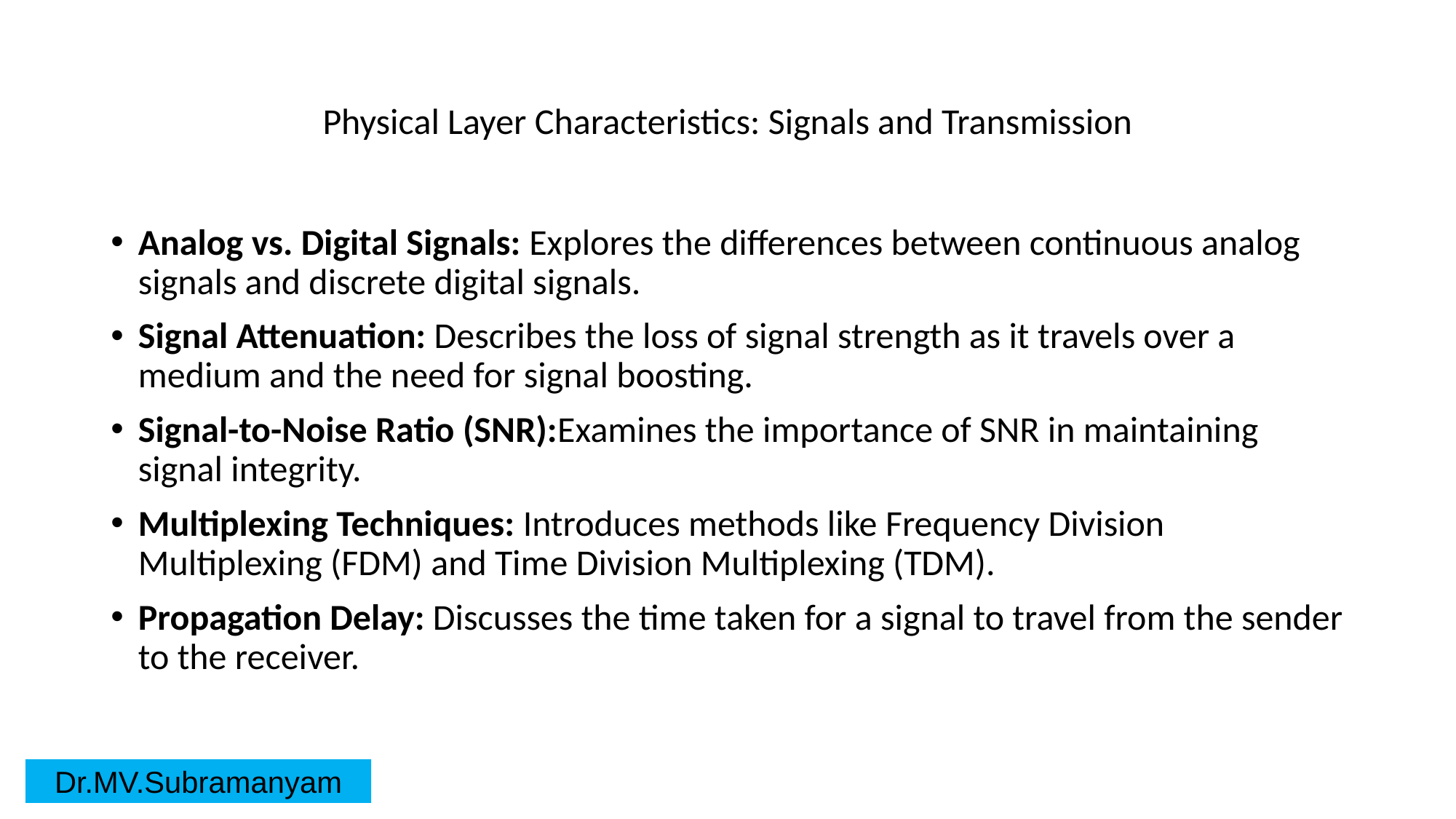

# Physical Layer Characteristics: Signals and Transmission
Analog vs. Digital Signals: Explores the differences between continuous analog signals and discrete digital signals.
Signal Attenuation: Describes the loss of signal strength as it travels over a medium and the need for signal boosting.
Signal-to-Noise Ratio (SNR):Examines the importance of SNR in maintaining signal integrity.
Multiplexing Techniques: Introduces methods like Frequency Division Multiplexing (FDM) and Time Division Multiplexing (TDM).
Propagation Delay: Discusses the time taken for a signal to travel from the sender to the receiver.
Dr.MV.Subramanyam